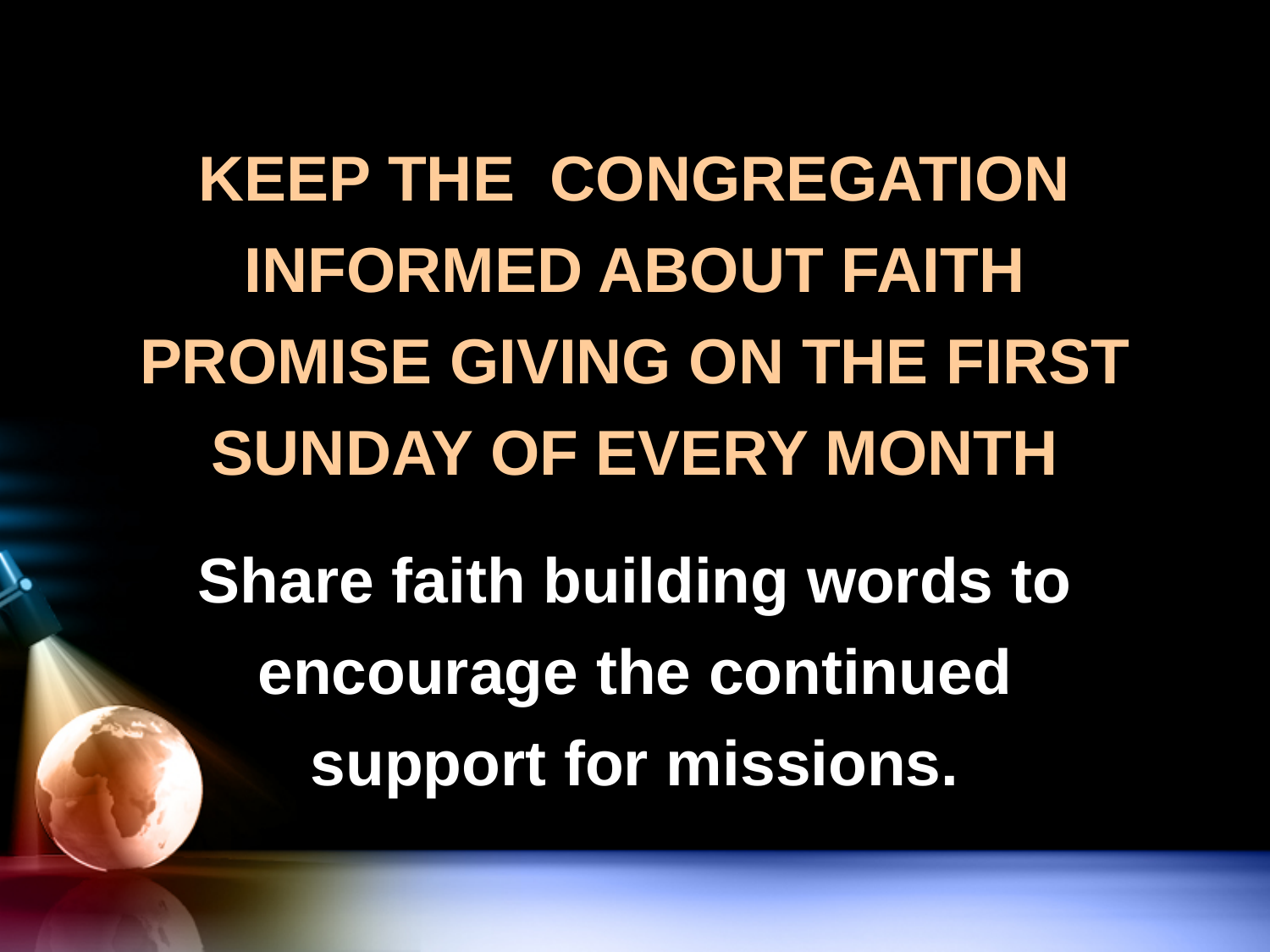

KEEP THE  CONGREGATION INFORMED ABOUT FAITH PROMISE GIVING ON THE FIRST SUNDAY OF EVERY MONTH
Share faith building words to encourage the continued support for missions.